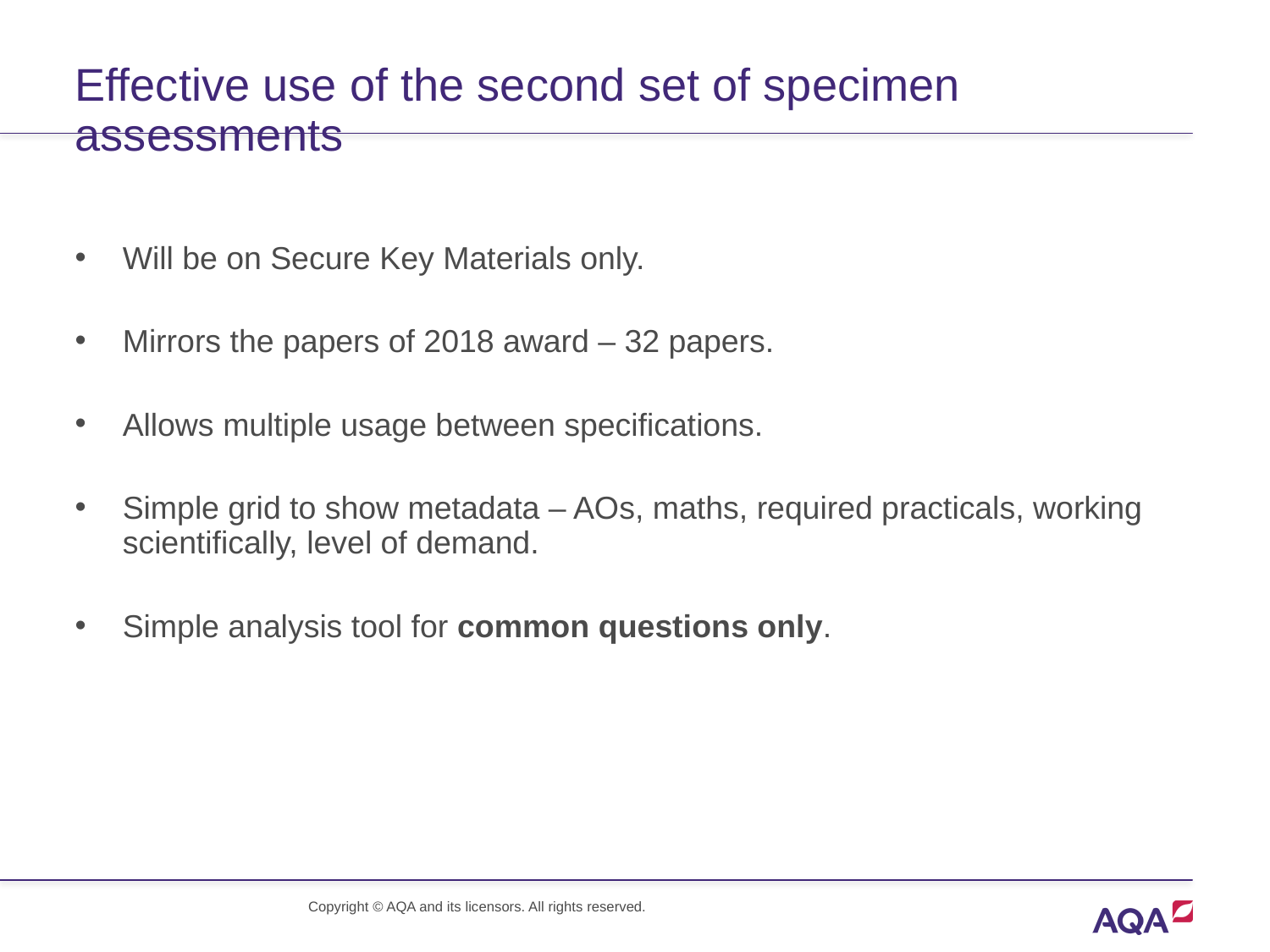

# Effective use of the second set of specimen assessments
Will be on Secure Key Materials only.

Mirrors the papers of 2018 award – 32 papers.

Allows multiple usage between specifications.

Simple grid to show metadata – AOs, maths, required practicals, working scientifically, level of demand.

Simple analysis tool for common questions only.

Copyright © AQA and its licensors. All rights reserved.